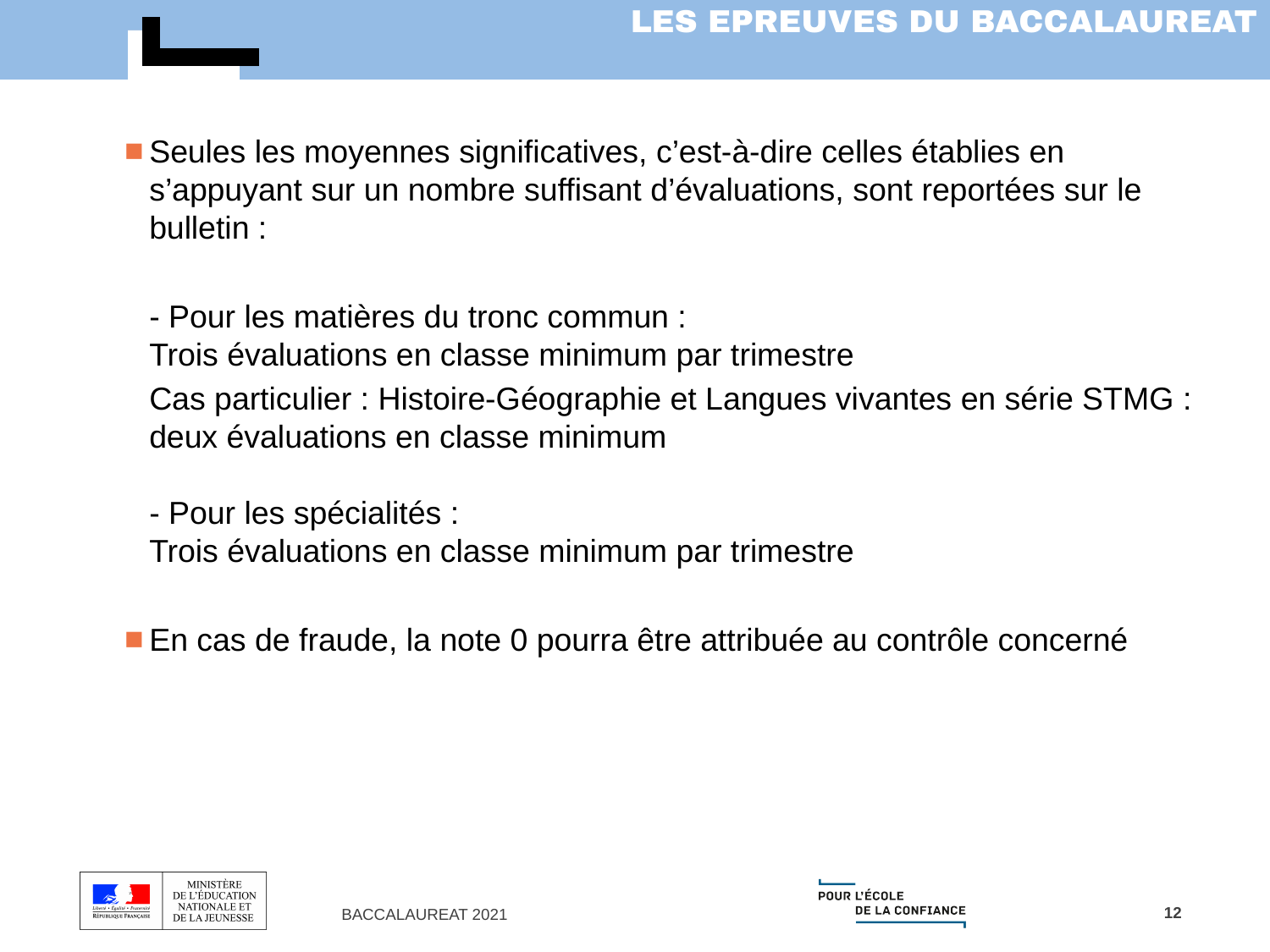

Seules les moyennes significatives, c’est-à-dire celles établies en s’appuyant sur un nombre suffisant d’évaluations, sont reportées sur le bulletin :

	- Pour les matières du tronc commun :
Trois évaluations en classe minimum par trimestre
	Cas particulier : Histoire-Géographie et Langues vivantes en série STMG : deux évaluations en classe minimum
- Pour les spécialités :
Trois évaluations en classe minimum par trimestre

En cas de fraude, la note 0 pourra être attribuée au contrôle concerné

12